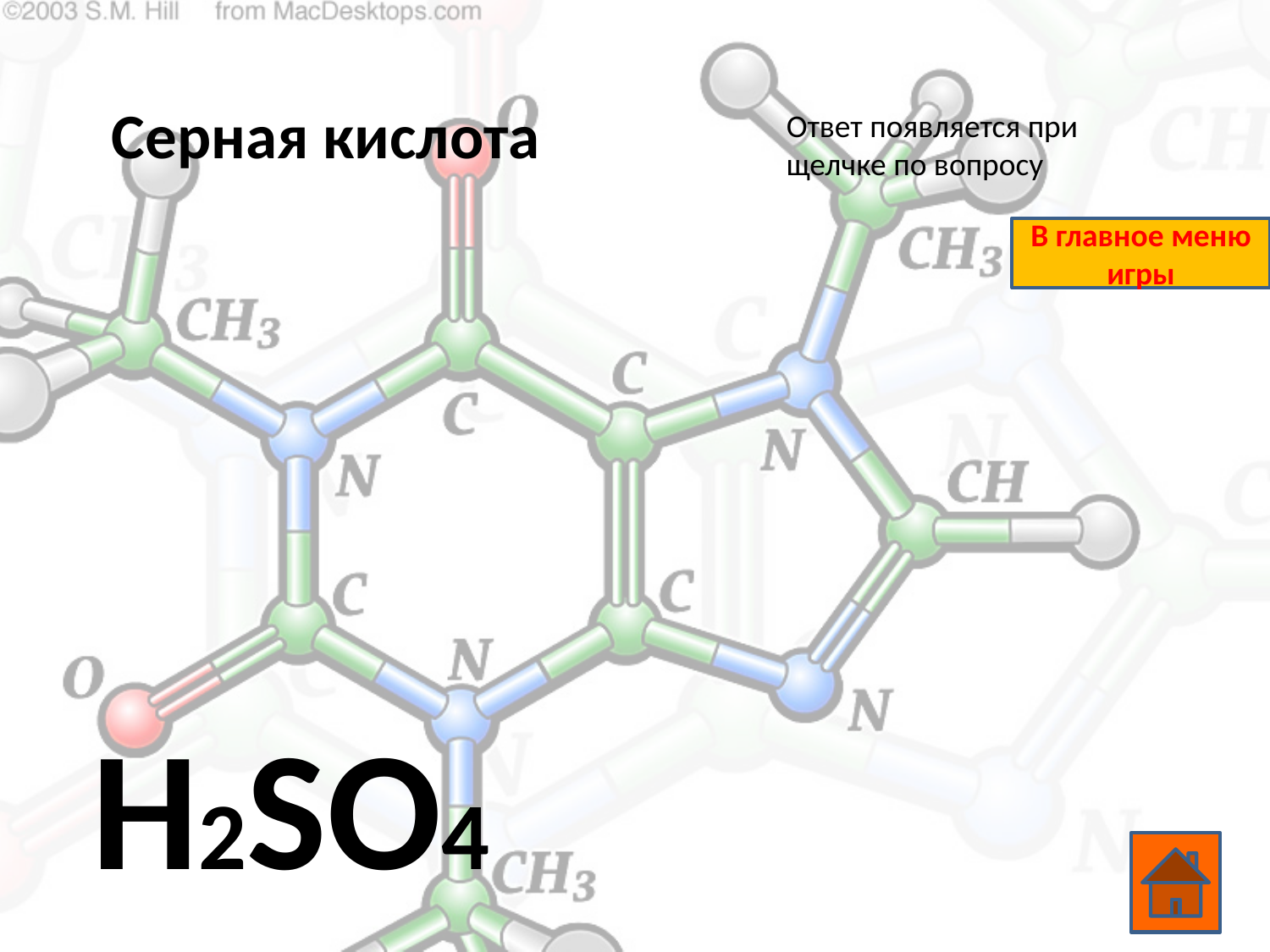

Серная кислота
Ответ появляется при щелчке по вопросу
В главное меню игры
H2SO4